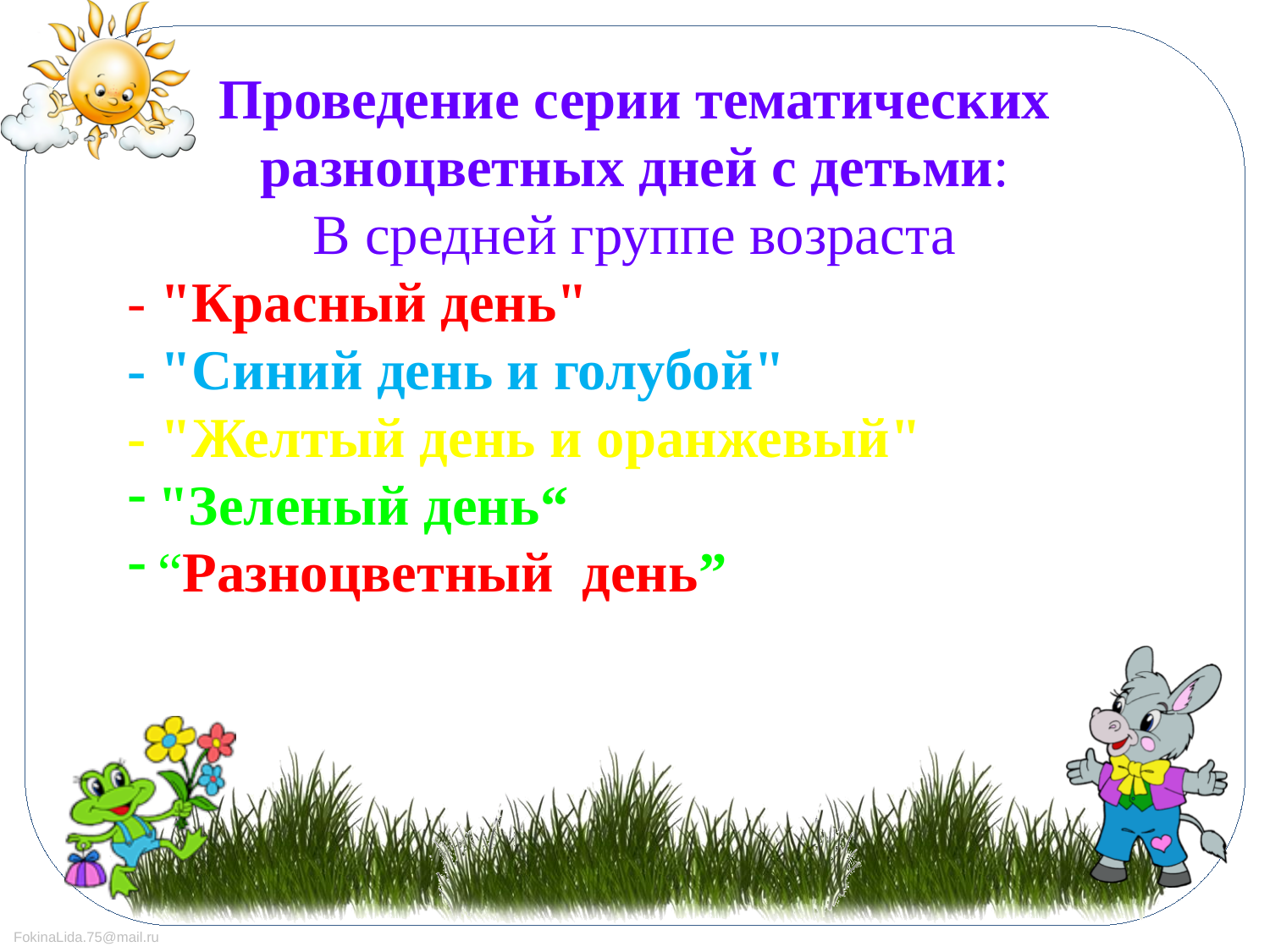

Проведение серии тематических разноцветных дней с детьми:
В средней группе возраста
- "Красный день"
- "Синий день и голубой"
- "Желтый день и оранжевый"
"Зеленый день“
“Разноцветный  день”